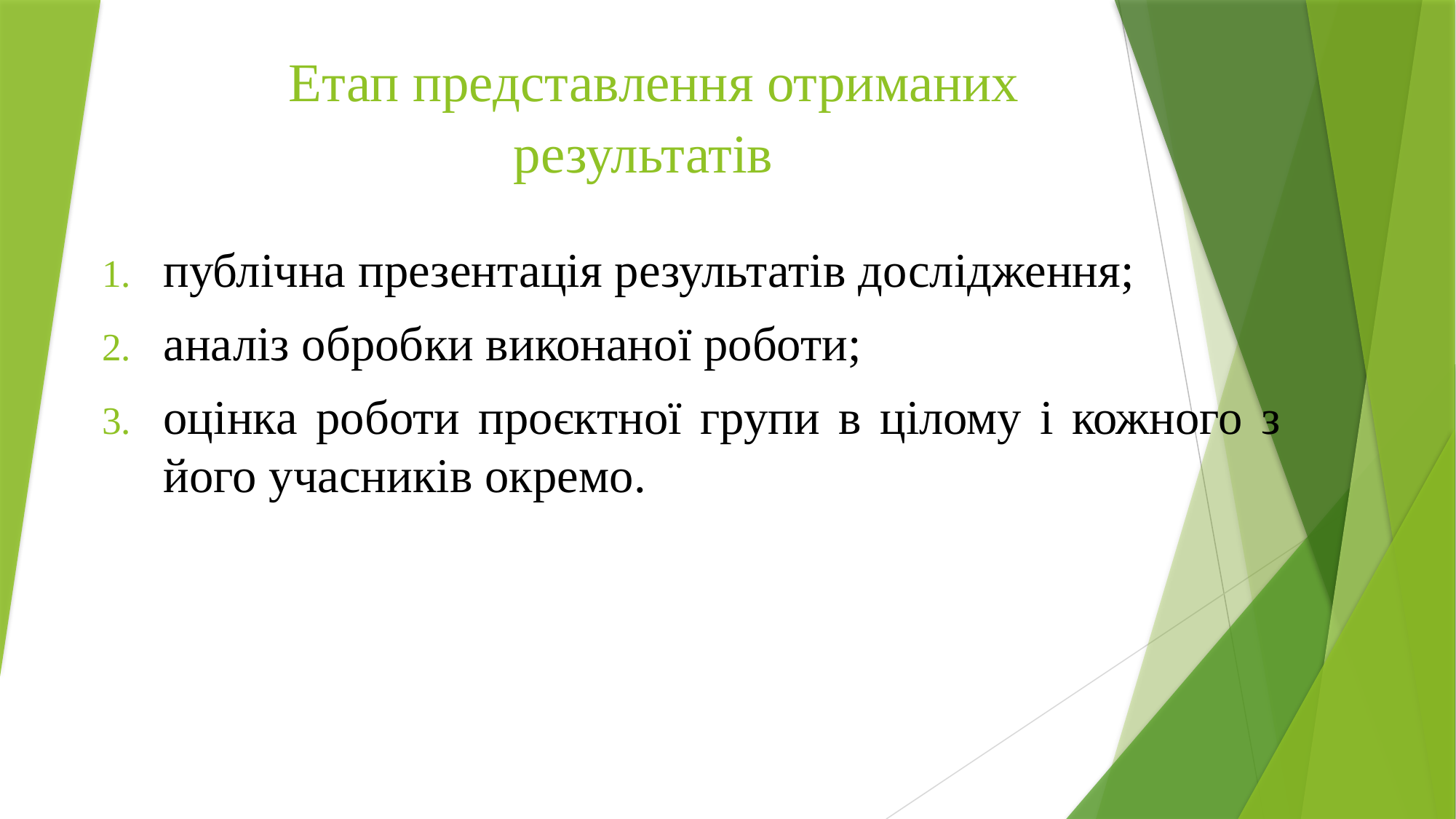

# Етап представлення отриманих результатів
публічна презентація результатів дослідження;
аналіз обробки виконаної роботи;
оцінка роботи проєктної групи в цілому і кожного з його учасників окремо.